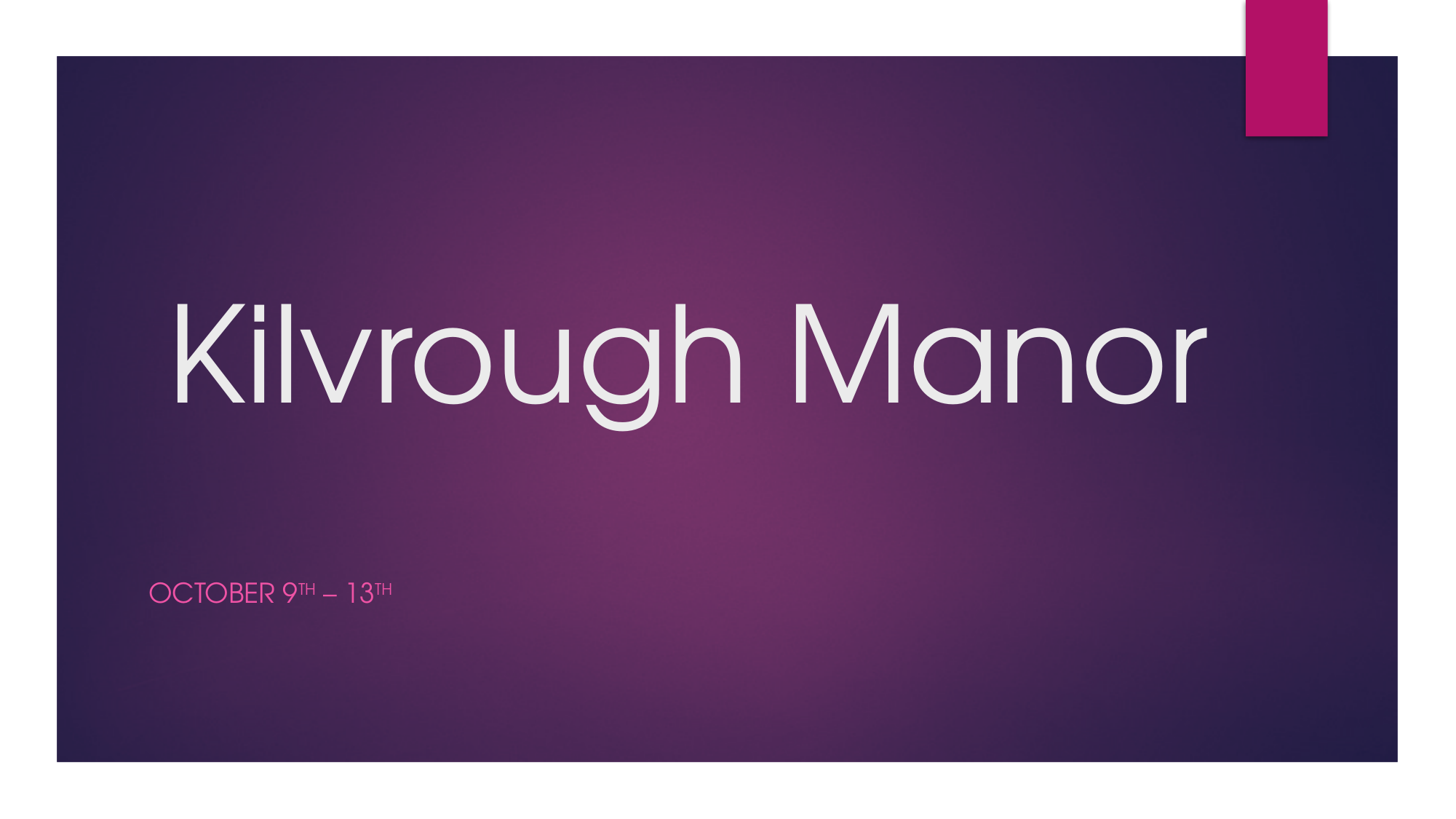

# Kilvrough Manor
October 9th – 13th